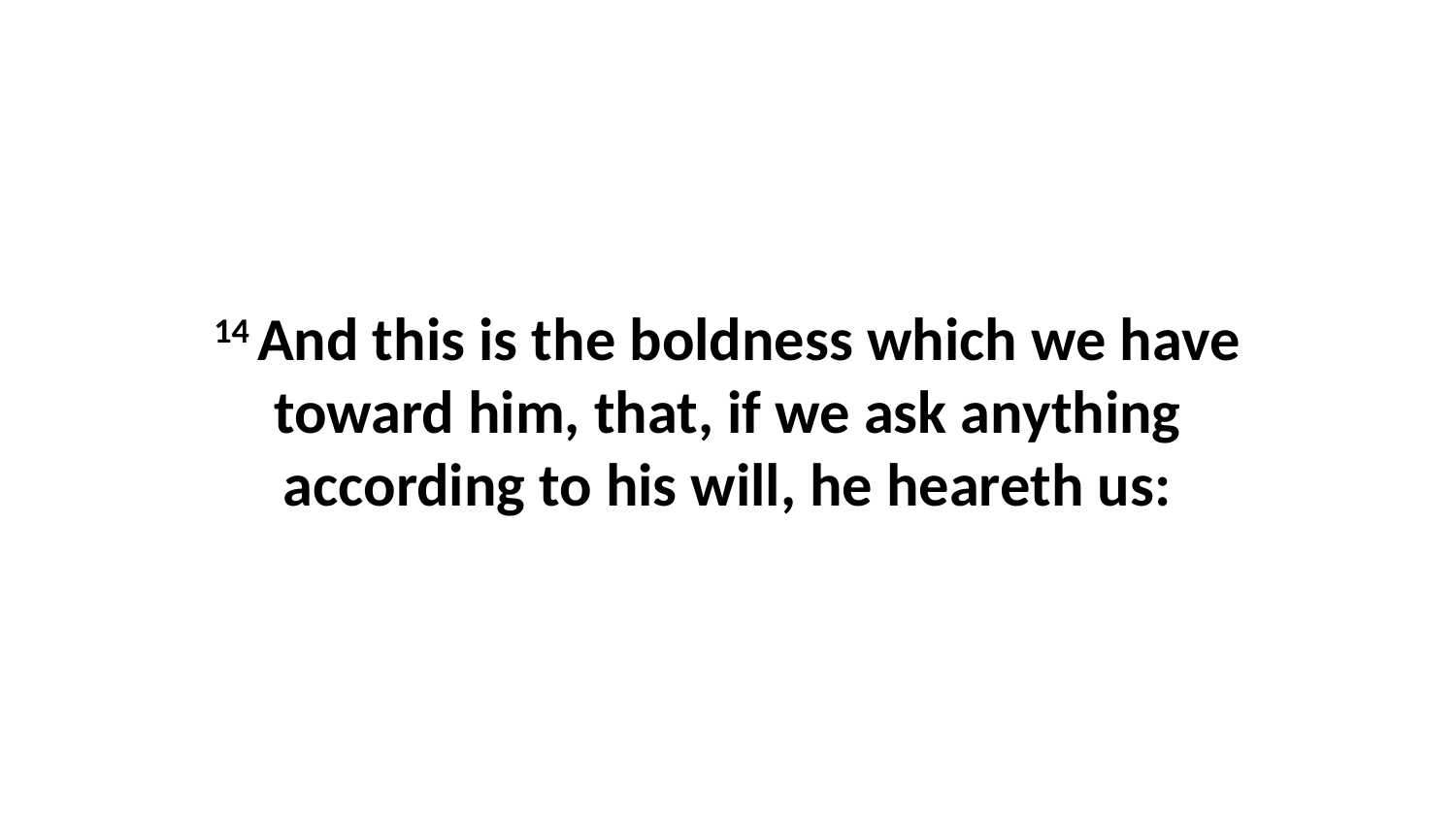

14 And this is the boldness which we have toward him, that, if we ask anything according to his will, he heareth us: